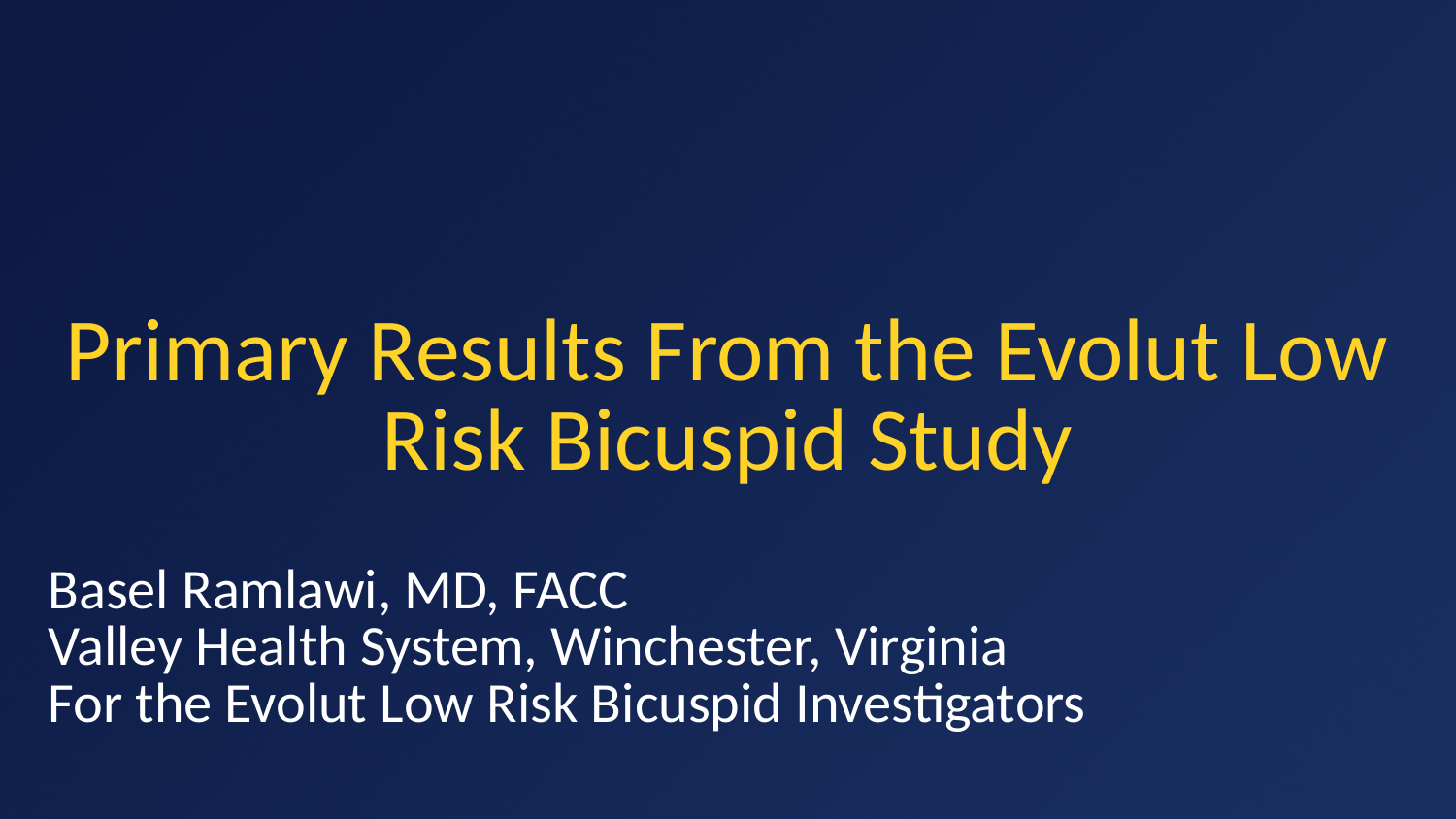

# Primary Results From the Evolut Low Risk Bicuspid Study
Basel Ramlawi, MD, FACC
Valley Health System, Winchester, Virginia
For the Evolut Low Risk Bicuspid Investigators